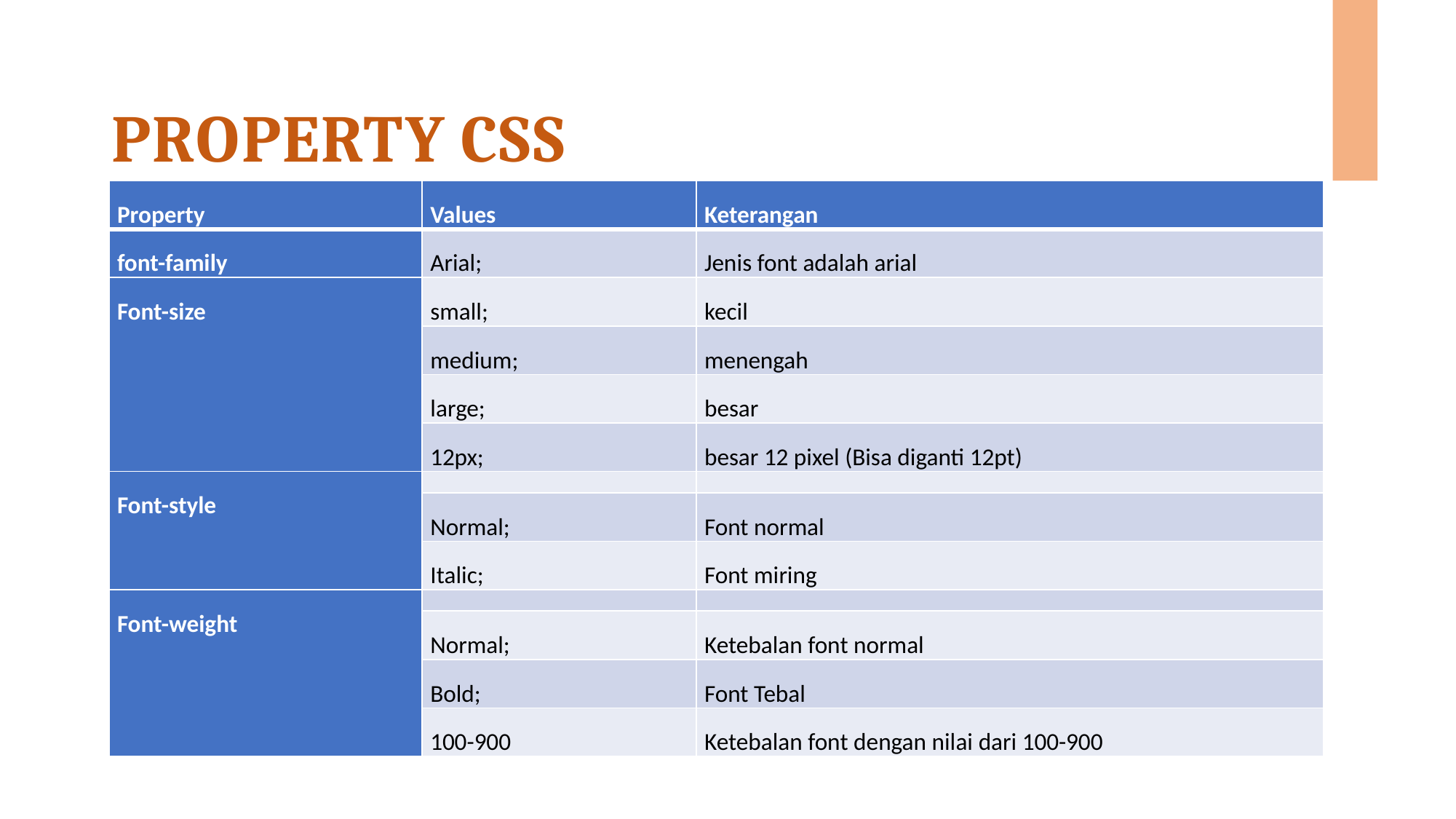

# PROPERTY CSS
| Property | Values | Keterangan |
| --- | --- | --- |
| font-family | Arial; | Jenis font adalah arial |
| Font-size | small; | kecil |
|  | medium; | menengah |
|  | large; | besar |
|  | 12px; | besar 12 pixel (Bisa diganti 12pt) |
| Font-style |  |  |
|  | Normal; | Font normal |
|  | Italic; | Font miring |
| Font-weight |  |  |
|  | Normal; | Ketebalan font normal |
|  | Bold; | Font Tebal |
|  | 100-900 | Ketebalan font dengan nilai dari 100-900 |